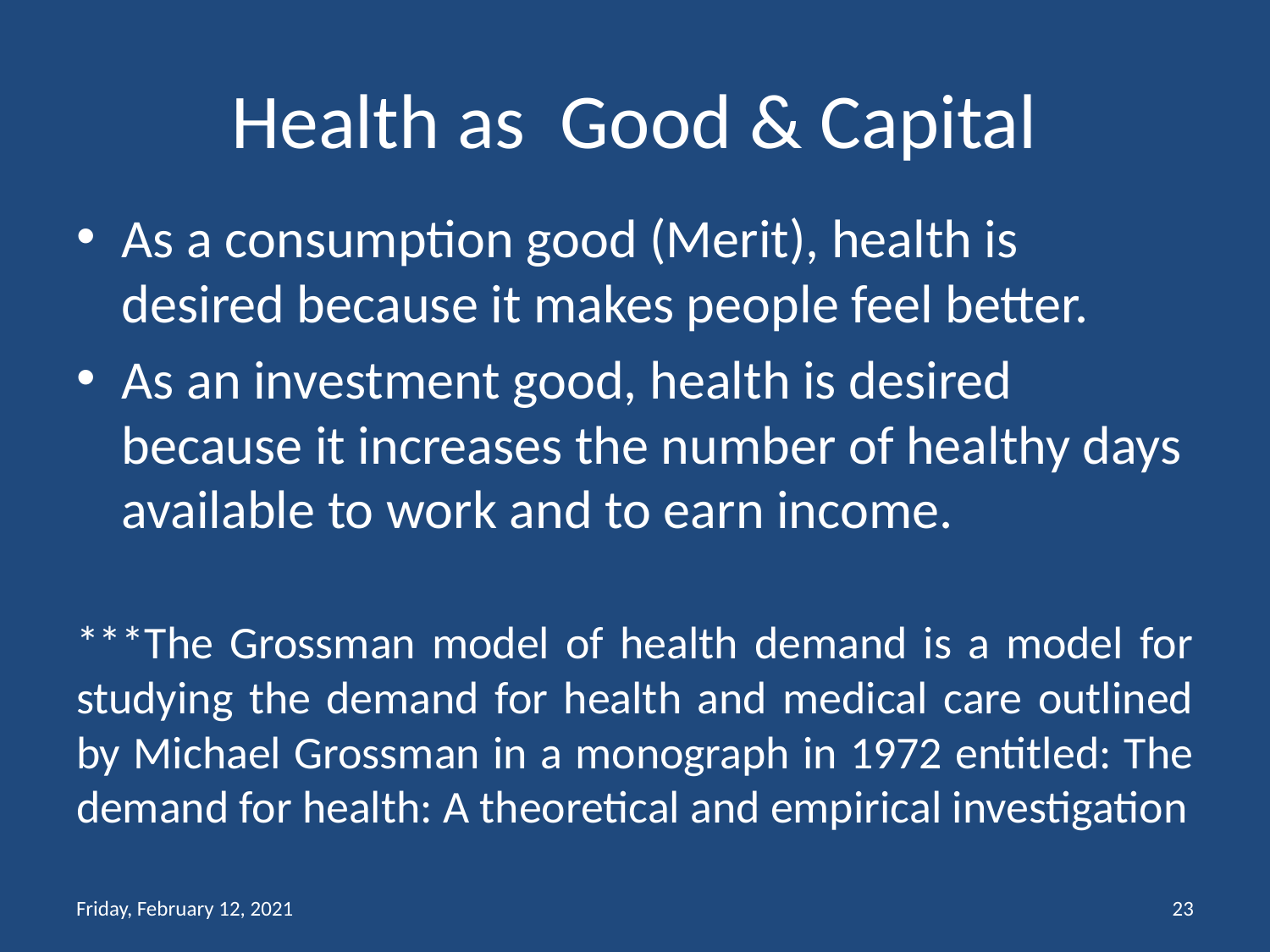

# Health as  Good & Capital
As a consumption good (Merit), health is desired because it makes people feel better.
As an investment good, health is desired because it increases the number of healthy days available to work and to earn income.

***The Grossman model of health demand is a model for studying the demand for health and medical care outlined by Michael Grossman in a monograph in 1972 entitled: The demand for health: A theoretical and empirical investigation
Friday, February 12, 2021
23